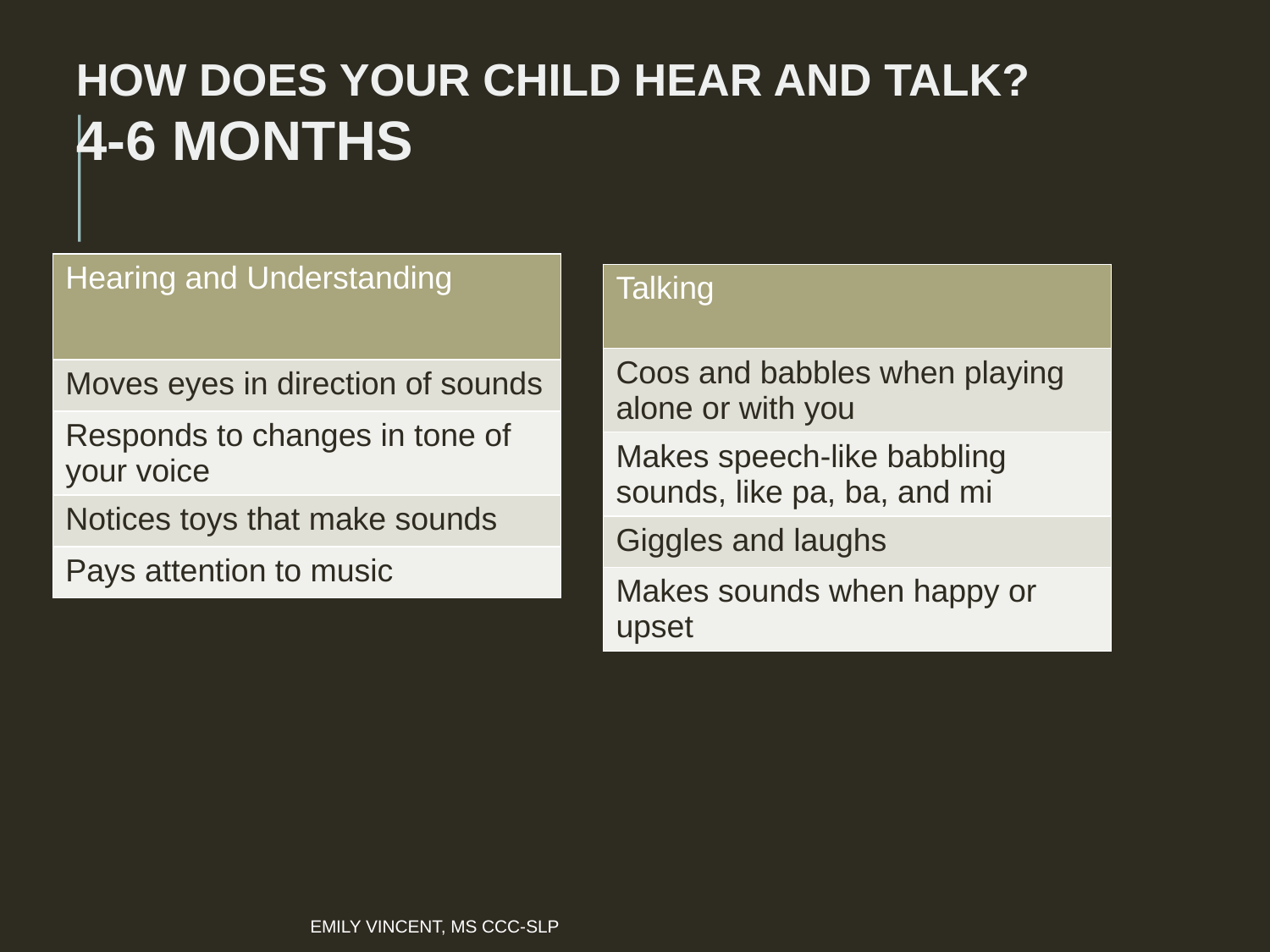

How does your child hear and talk?
4-6 months
| Hearing and Understanding |
| --- |
| Moves eyes in direction of sounds |
| Responds to changes in tone of your voice |
| Notices toys that make sounds |
| Pays attention to music |
| Talking |
| --- |
| Coos and babbles when playing alone or with you |
| Makes speech-like babbling sounds, like pa, ba, and mi |
| Giggles and laughs |
| Makes sounds when happy or upset |
Emily Vincent, MS CCC-SLP